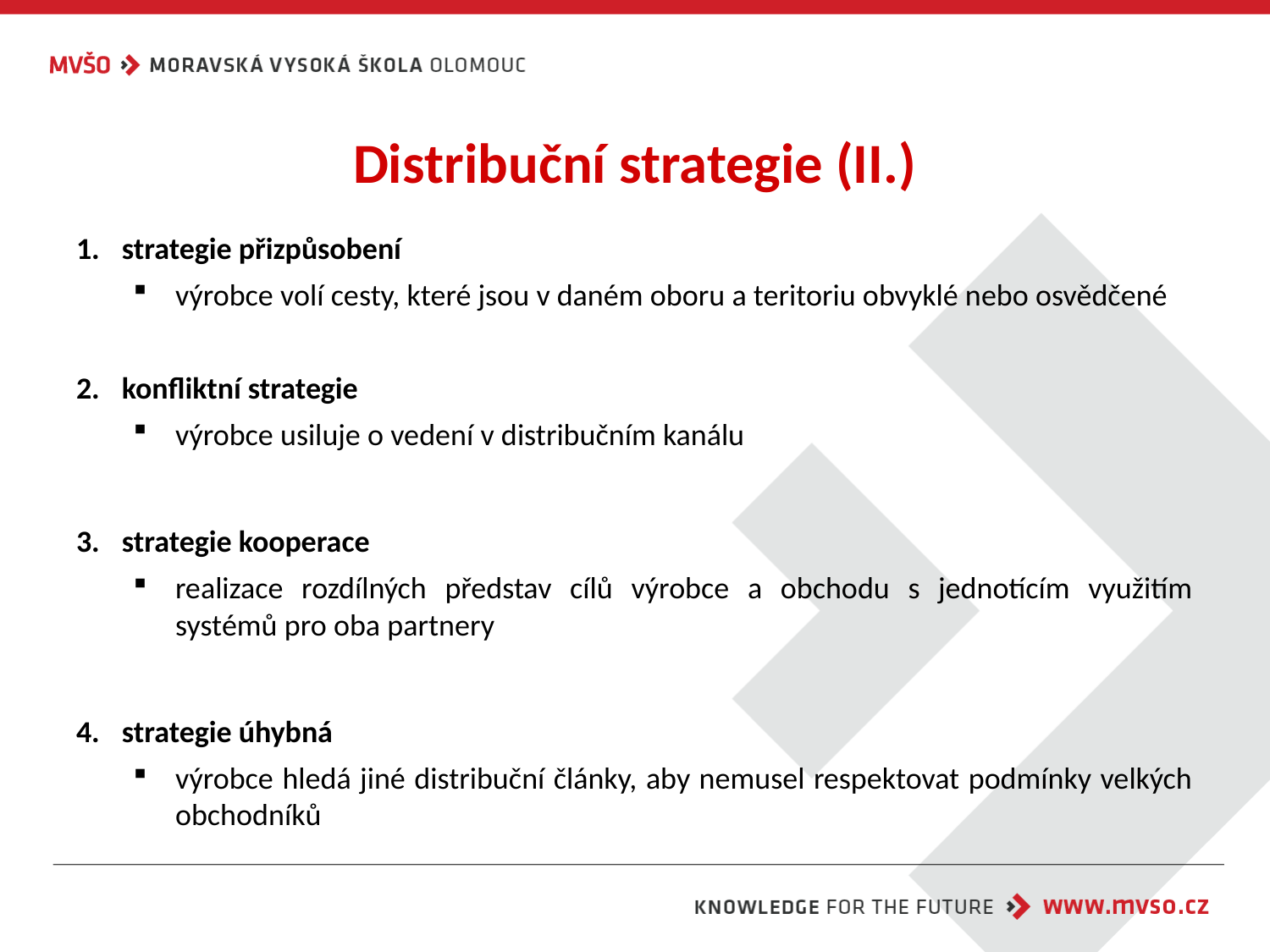

# Distribuční strategie (II.)
strategie přizpůsobení
výrobce volí cesty, které jsou v daném oboru a teritoriu obvyklé nebo osvědčené

konfliktní strategie
výrobce usiluje o vedení v distribučním kanálu

strategie kooperace
realizace rozdílných představ cílů výrobce a obchodu s jednotícím využitím systémů pro oba partnery

strategie úhybná
výrobce hledá jiné distribuční články, aby nemusel respektovat podmínky velkých obchodníků